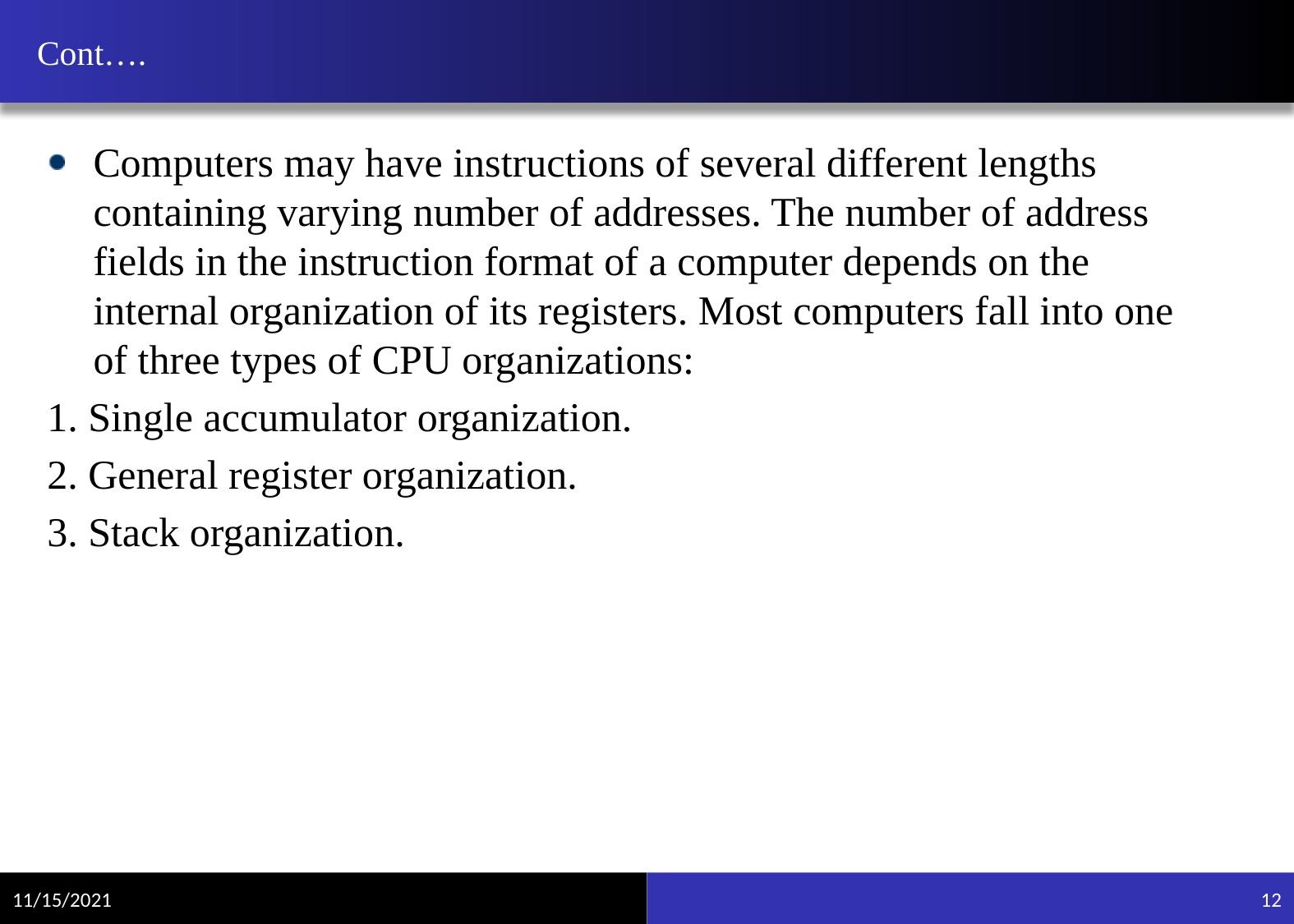

# Cont….
Computers may have instructions of several different lengths containing varying number of addresses. The number of address fields in the instruction format of a computer depends on the internal organization of its registers. Most computers fall into one of three types of CPU organizations:
1. Single accumulator organization.
2. General register organization.
3. Stack organization.

11/15/2021
12